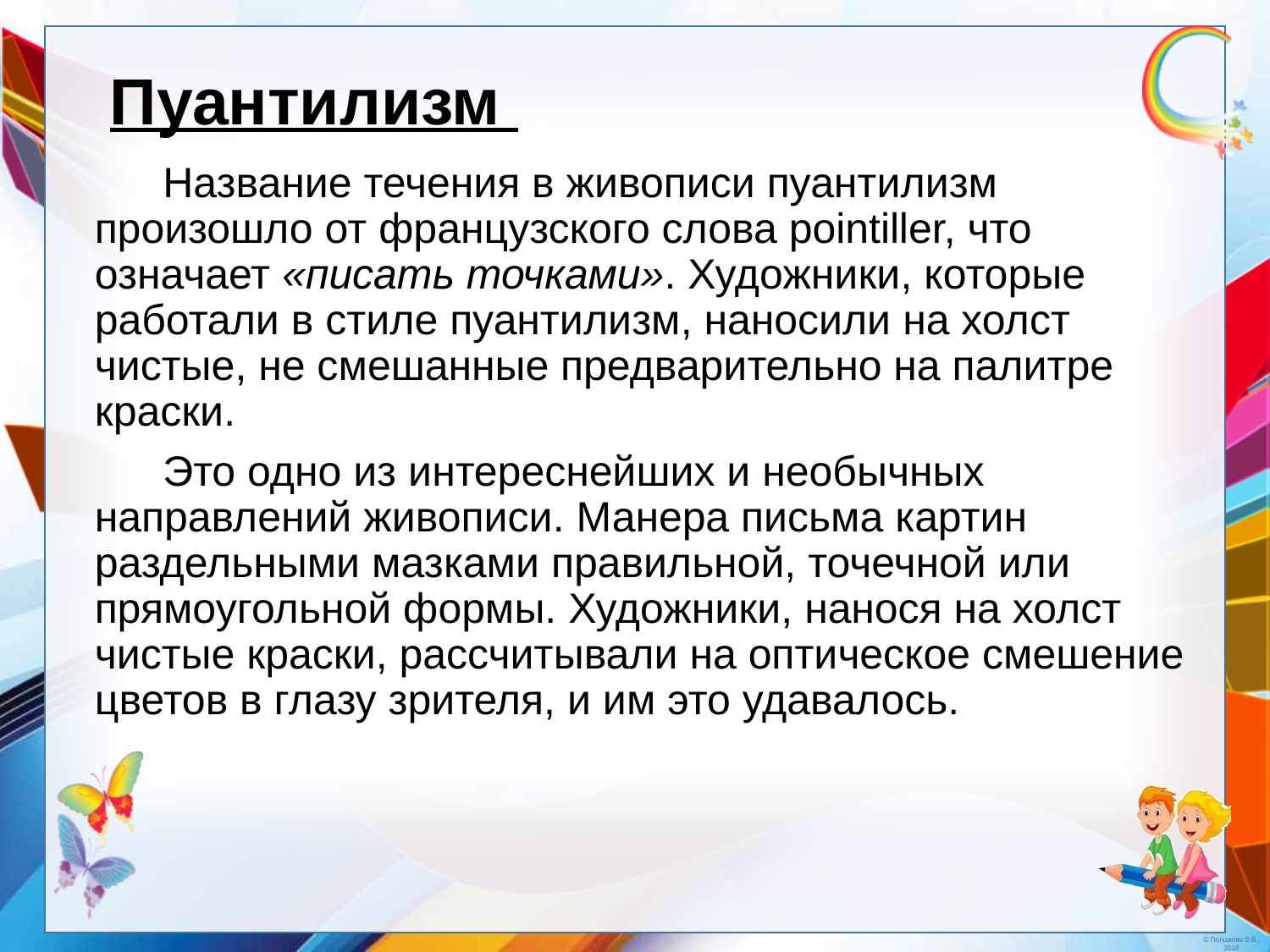

# Пуантилизм
        Название течения в живописи пуантилизм произошло от французского слова pointiller, что означает «писать точками». Художники, которые работали в стиле пуантилизм, наносили на холст чистые, не смешанные предварительно на палитре краски.
        Это одно из интереснейших и необычных направлений живописи. Манера письма картин раздельными мазками правильной, точечной или прямоугольной формы. Художники, нанося на холст чистые краски, рассчитывали на оптическое смешение цветов в глазу зрителя, и им это удавалось.